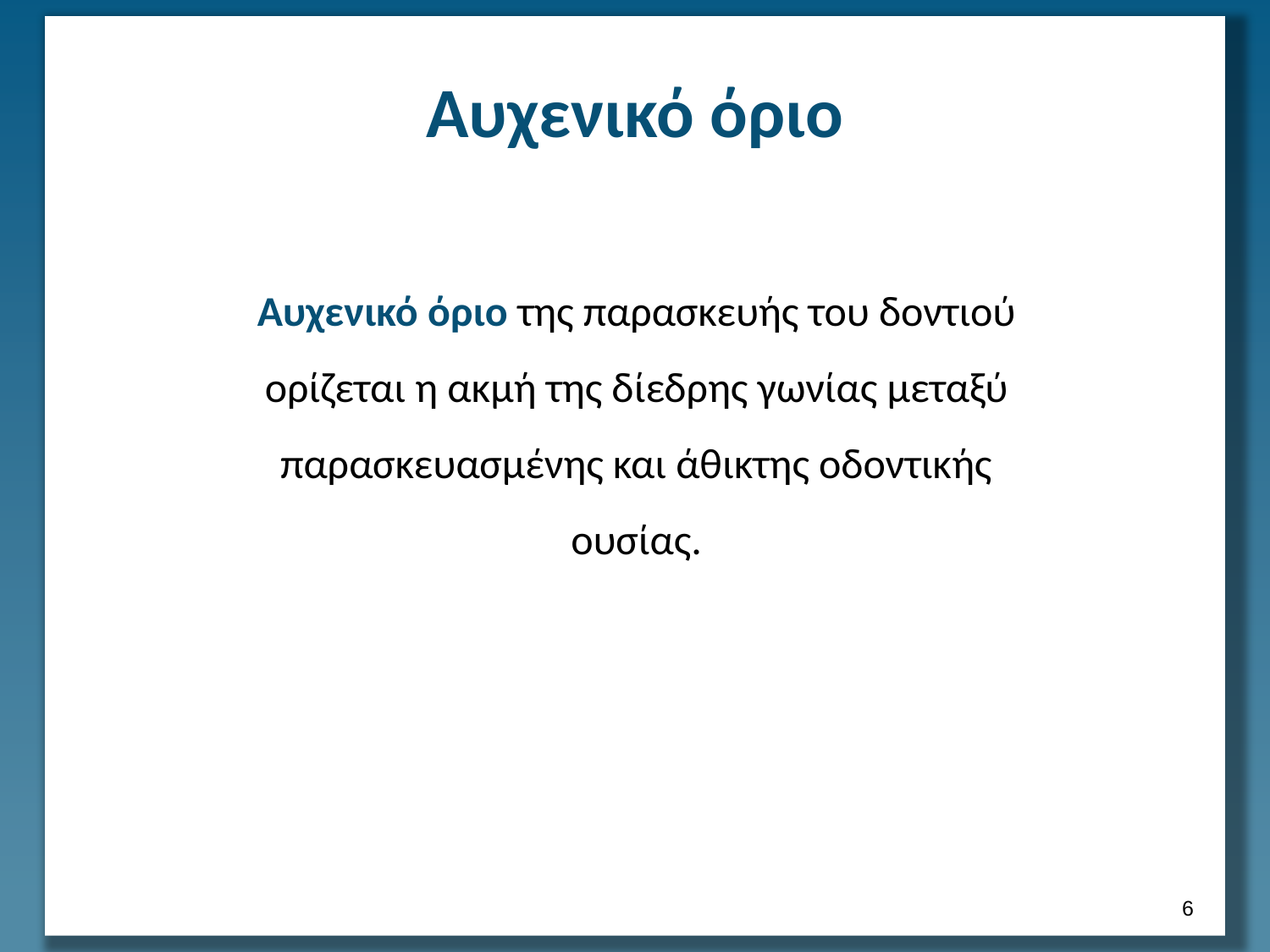

# Αυχενικό όριο
Αυχενικό όριο της παρασκευής του δοντιού ορίζεται η ακμή της δίεδρης γωνίας μεταξύ παρασκευασμένης και άθικτης οδοντικής ουσίας.
6